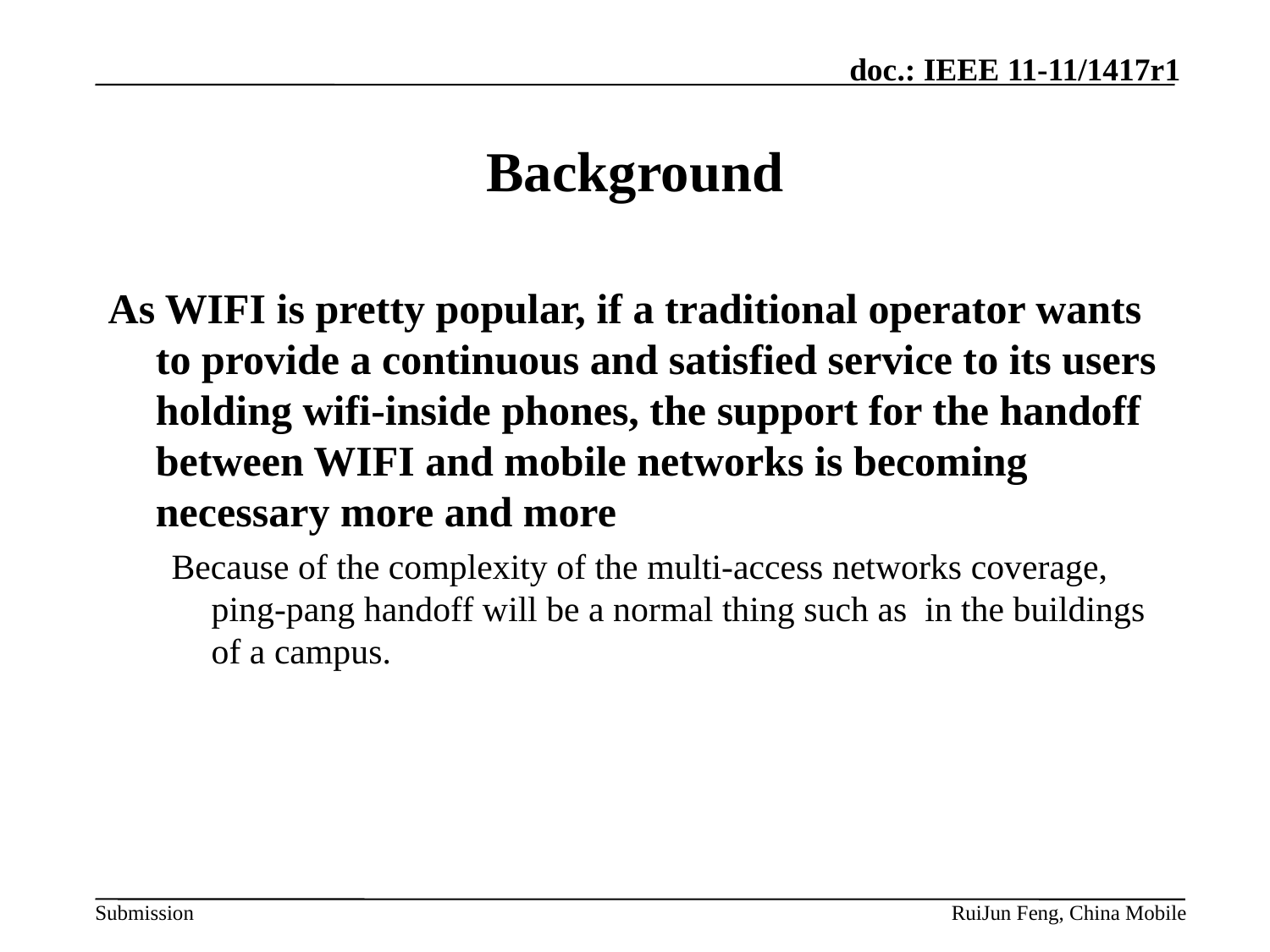

# Background
As WIFI is pretty popular, if a traditional operator wants to provide a continuous and satisfied service to its users holding wifi-inside phones, the support for the handoff between WIFI and mobile networks is becoming necessary more and more
Because of the complexity of the multi-access networks coverage, ping-pang handoff will be a normal thing such as  in the buildings of a campus.
RuiJun Feng, China Mobile